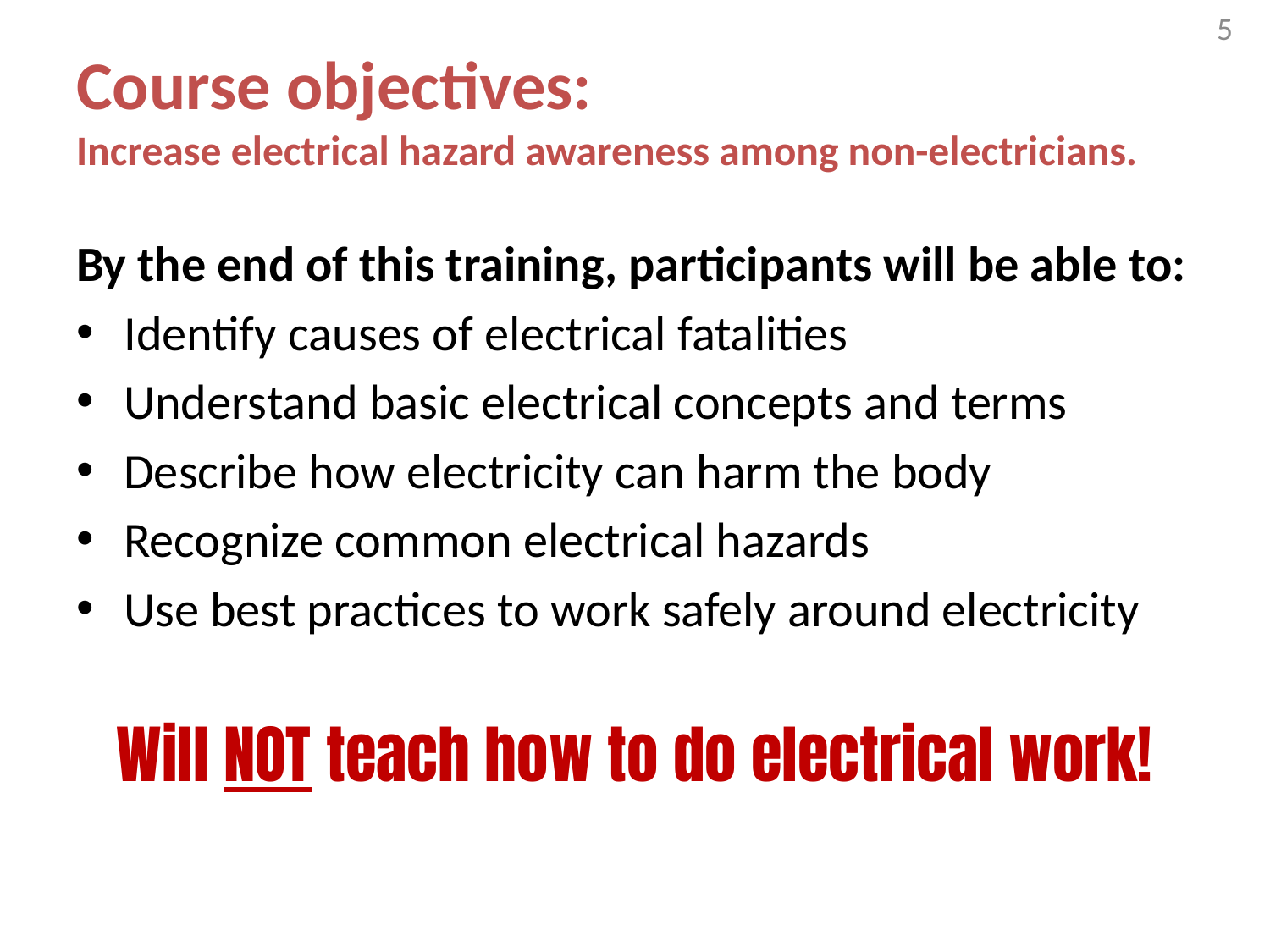

5
# Course objectives: Increase electrical hazard awareness among non-electricians.
By the end of this training, participants will be able to:
Identify causes of electrical fatalities
Understand basic electrical concepts and terms
Describe how electricity can harm the body
Recognize common electrical hazards
Use best practices to work safely around electricity

Will NOT teach how to do electrical work!